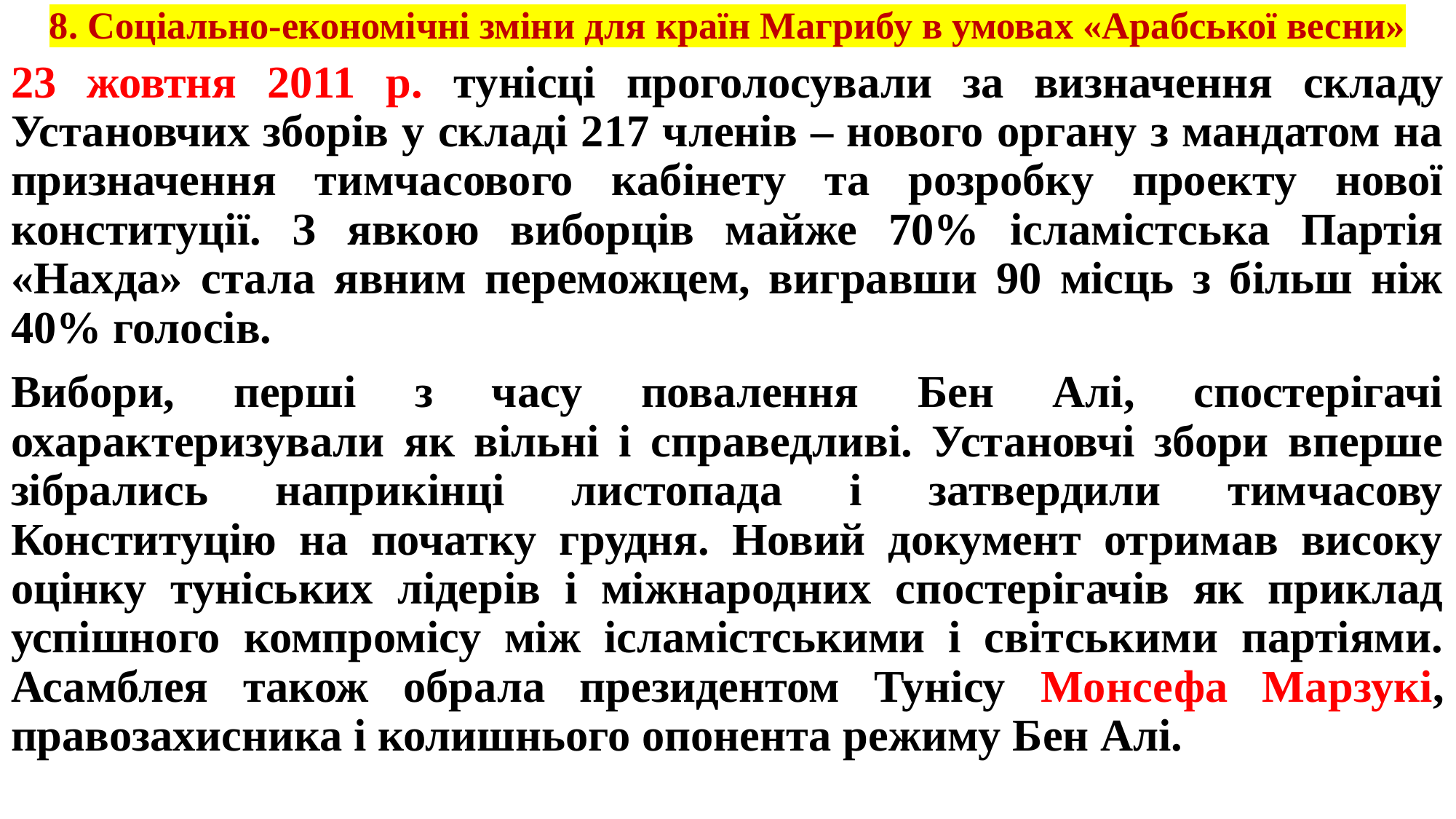

# 8. Соціально-економічні зміни для країн Магрибу в умовах «Арабської весни»
23 жовтня 2011 р. тунісці проголосували за визначення складу Установчих зборів у складі 217 членів – нового органу з мандатом на призначення тимчасового кабінету та розробку проекту нової конституції. З явкою виборців майже 70% ісламістська Партія «Нахда» стала явним переможцем, вигравши 90 місць з більш ніж 40% голосів.
Вибори, перші з часу повалення Бен Алі, спостерігачі охарактеризували як вільні і справедливі. Установчі збори вперше зібрались наприкінці листопада і затвердили тимчасову Конституцію на початку грудня. Новий документ отримав високу оцінку туніських лідерів і міжнародних спостерігачів як приклад успішного компромісу між ісламістськими і світськими партіями. Асамблея також обрала президентом Тунісу Монсефа Марзукі, правозахисника і колишнього опонента режиму Бен Алі.